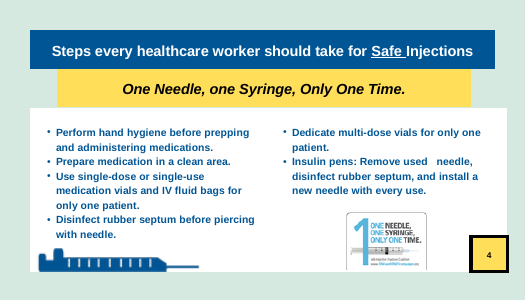

Steps every healthcare worker should take for Safe Injections

One Needle, one Syringe, Only One Time.

Perform hand hygiene before prepping and administering medications.
Prepare medication in a clean area.
Use single-dose or single-use medication vials and IV fluid bags for only one patient.
Disinfect rubber septum before piercing with needle.

Dedicate multi-dose vials for only one patient.
Insulin pens: Remove used   needle, disinfect rubber septum, and install a new needle with every use.

4